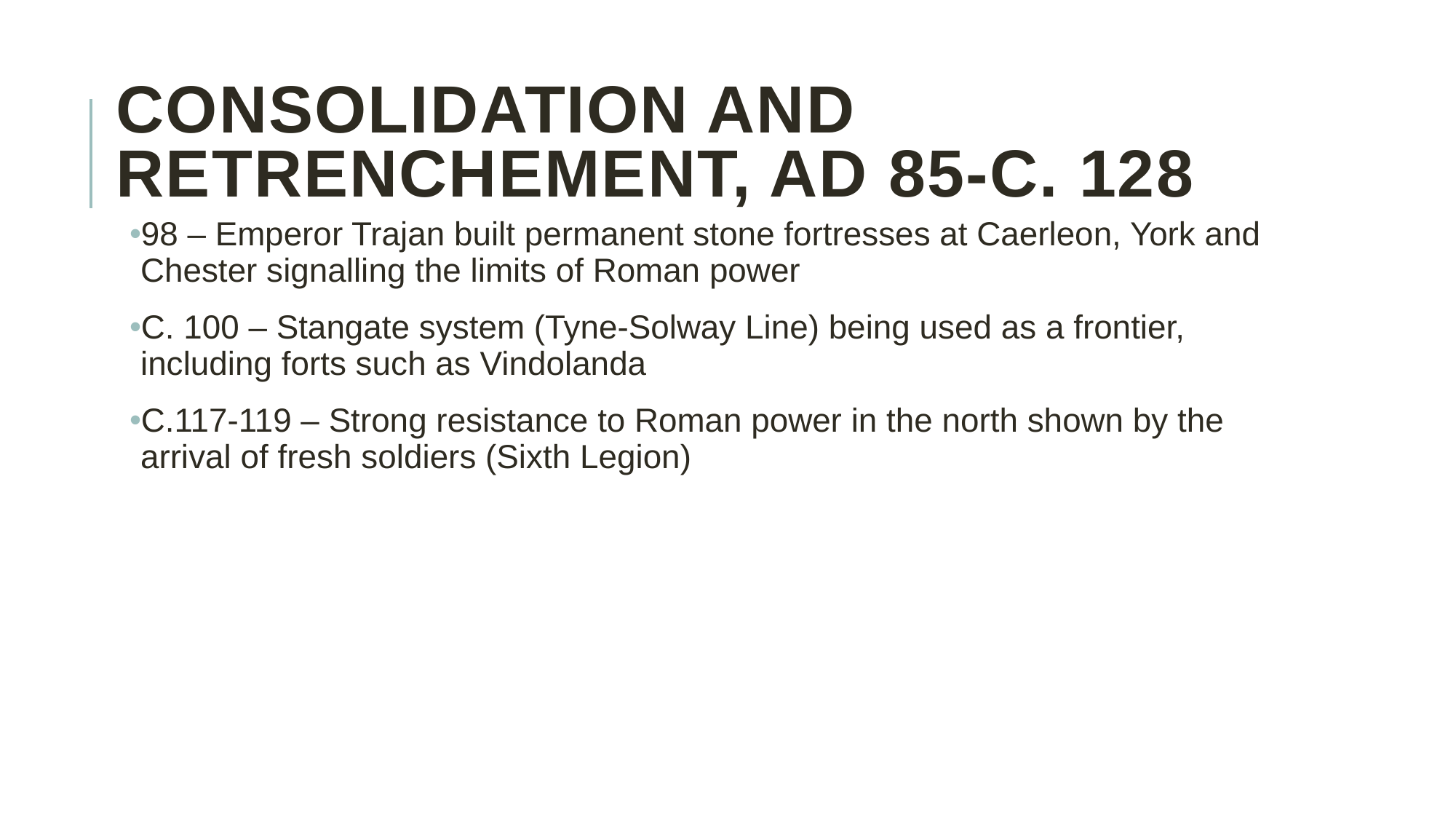

# Consolidation and Retrenchement, AD 85-c. 128
98 – Emperor Trajan built permanent stone fortresses at Caerleon, York and Chester signalling the limits of Roman power
C. 100 – Stangate system (Tyne-Solway Line) being used as a frontier, including forts such as Vindolanda
C.117-119 – Strong resistance to Roman power in the north shown by the arrival of fresh soldiers (Sixth Legion)